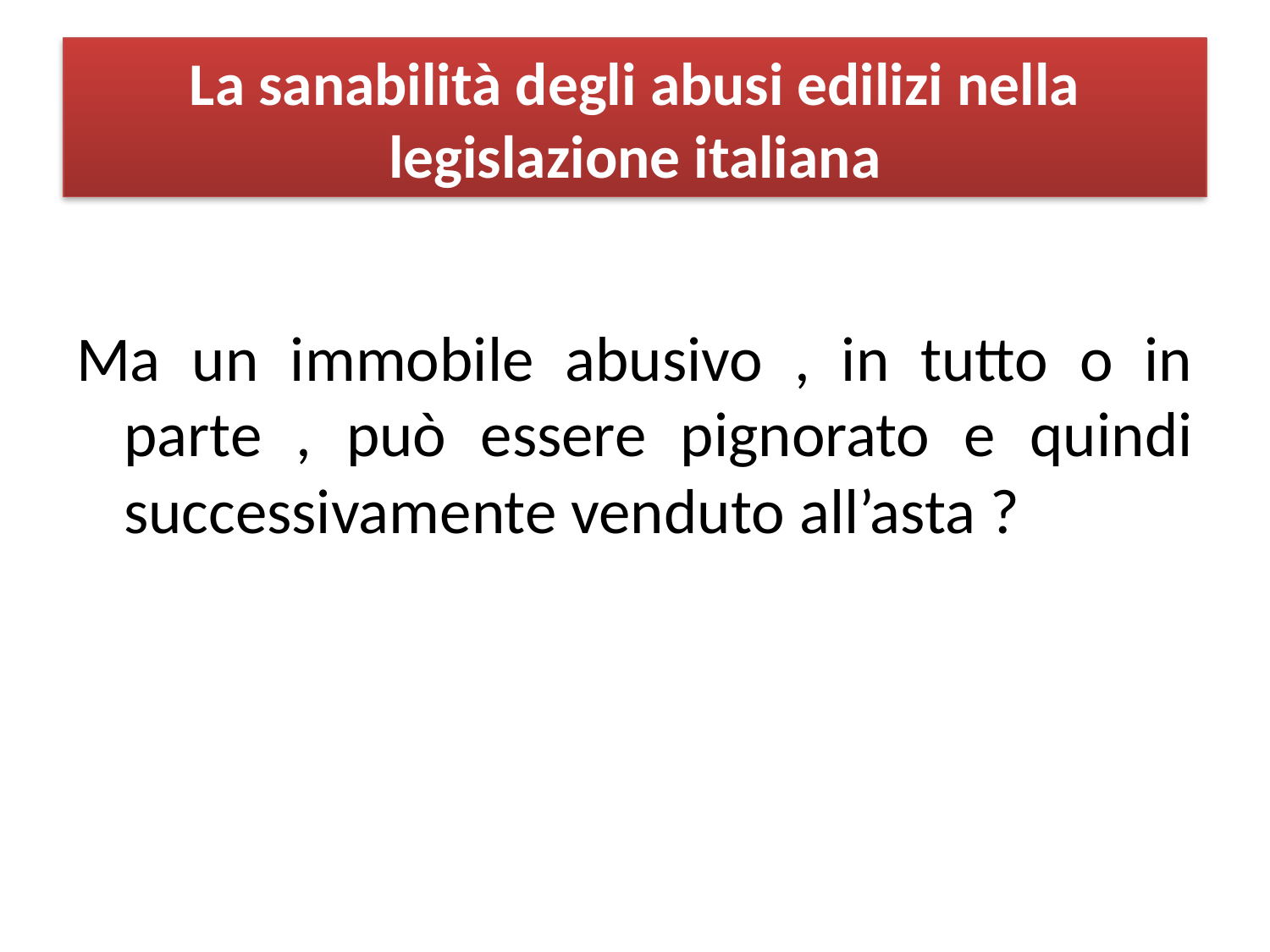

# La sanabilità degli abusi edilizi nella legislazione italiana

Ma un immobile abusivo , in tutto o in parte , può essere pignorato e quindi successivamente venduto all’asta ?